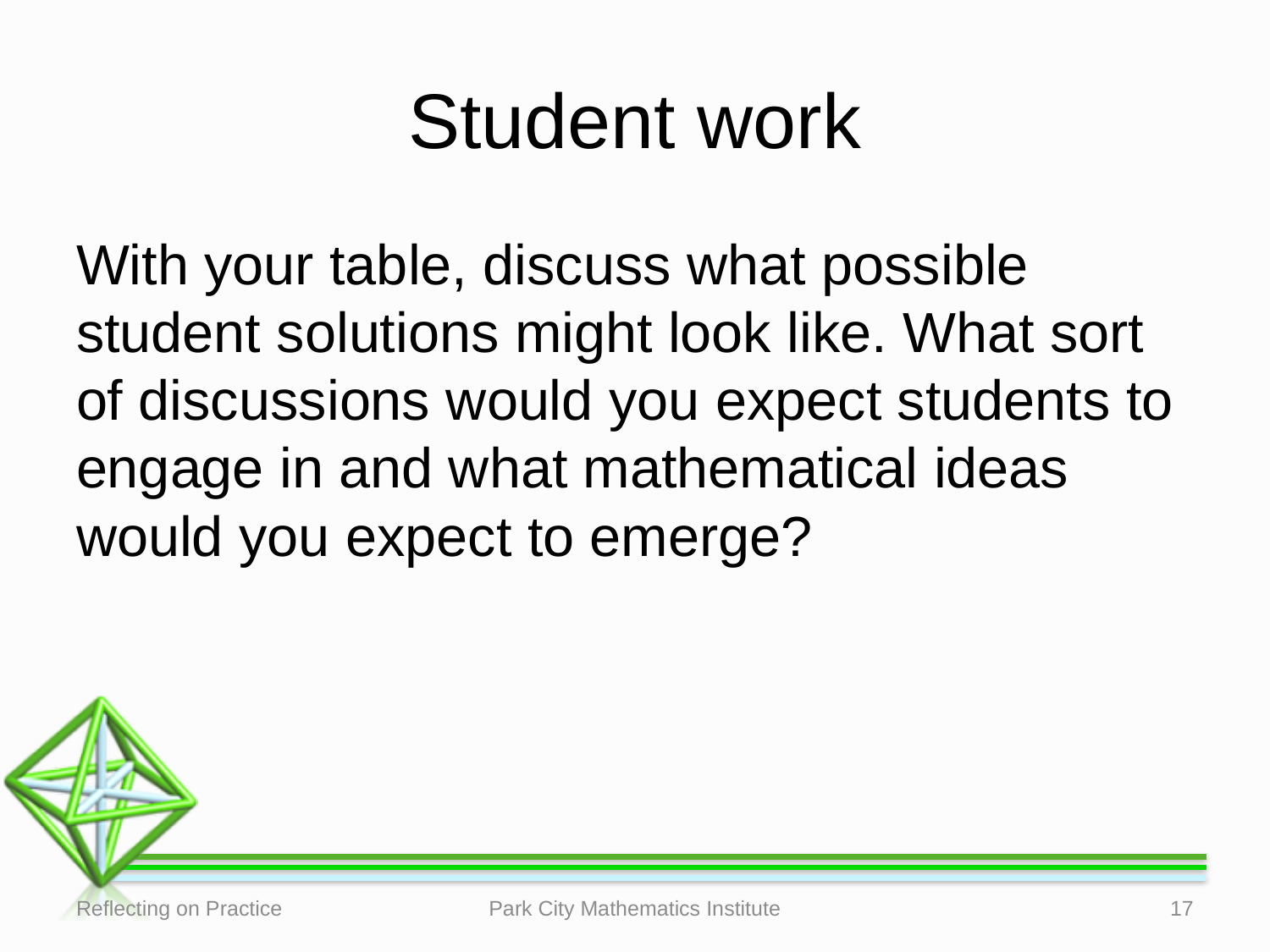

# Student work
With your table, discuss what possible student solutions might look like. What sort of discussions would you expect students to engage in and what mathematical ideas would you expect to emerge?

Reflecting on Practice
Park City Mathematics Institute
17